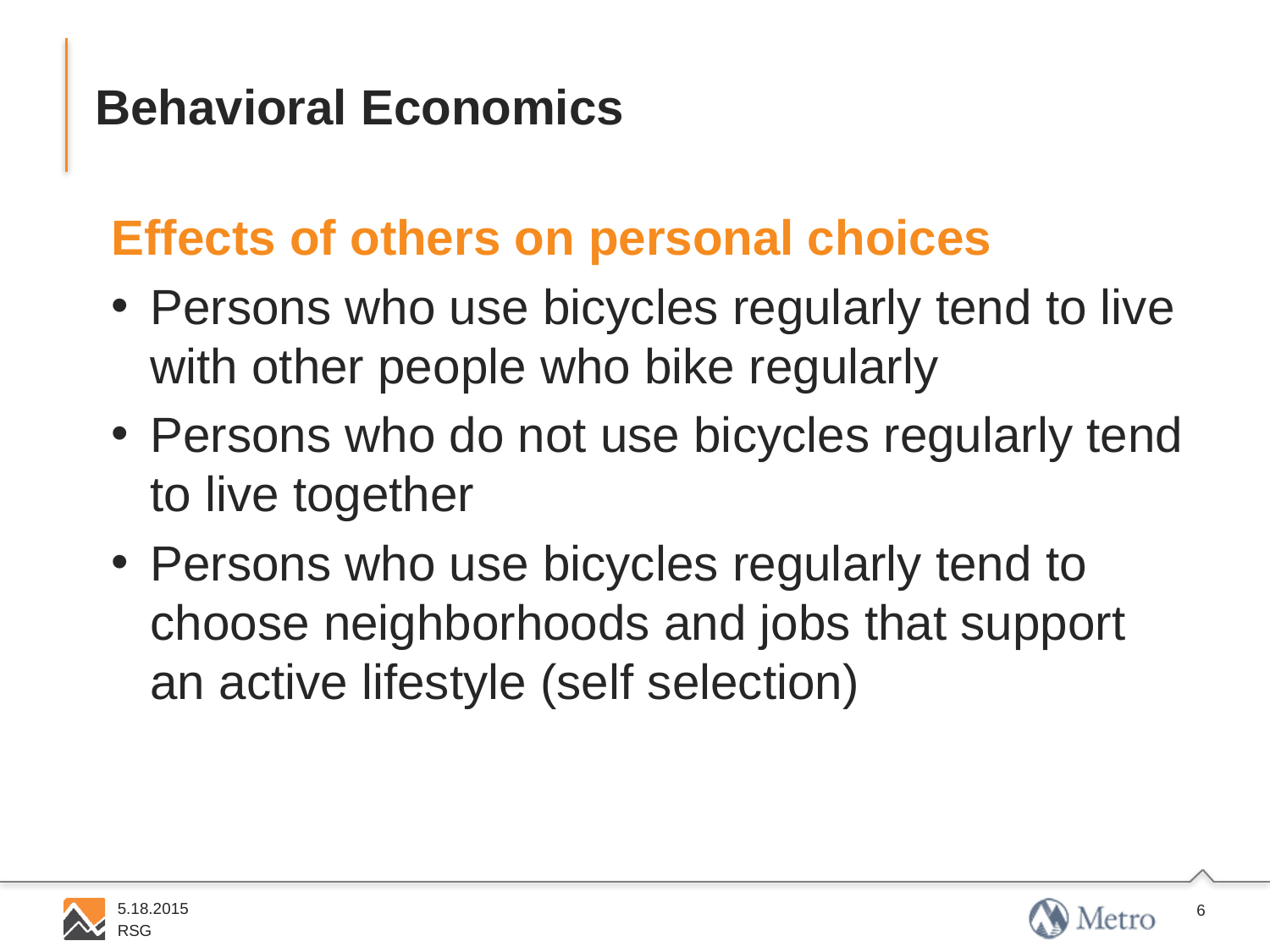

# Behavioral Economics
Effects of others on personal choices
Persons who use bicycles regularly tend to live with other people who bike regularly
Persons who do not use bicycles regularly tend to live together
Persons who use bicycles regularly tend to choose neighborhoods and jobs that support an active lifestyle (self selection)